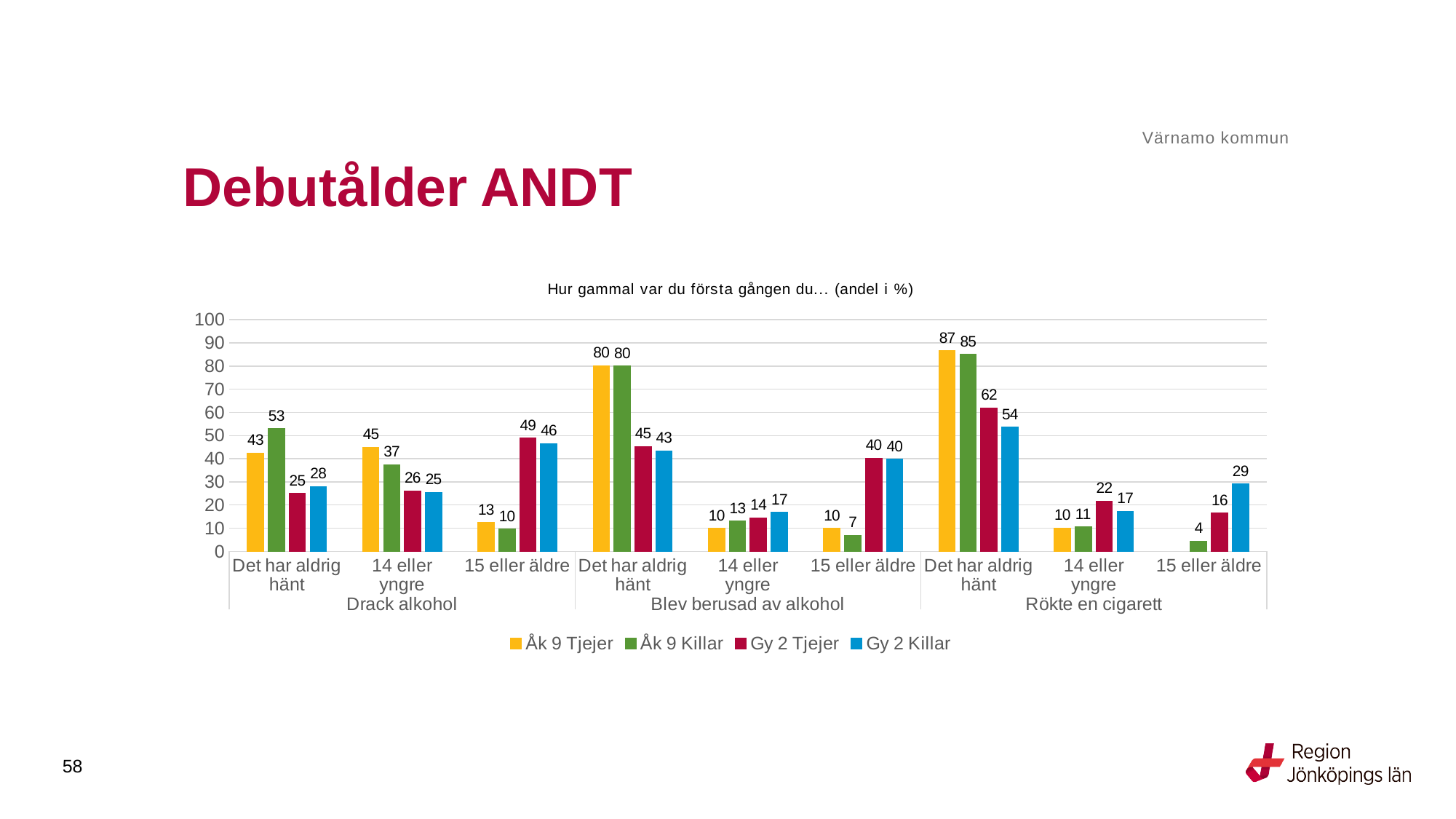

Värnamo kommun
# Debutålder ANDT

### Chart: Hur gammal var du första gången du... (andel i %)

| Category | Åk 9 Tjejer | Åk 9 Killar | Gy 2 Tjejer | Gy 2 Killar |
|---|---|---|---|---|
| Det har aldrig hänt | 42.5 | 53.0435 | 25.0 | 28.0702 |
| 14 eller yngre | 45.0 | 37.3913 | 26.0417 | 25.4386 |
| 15 eller äldre | 12.5 | 9.5652 | 48.9583 | 46.4912 |
| Det har aldrig hänt | 80.1653 | 80.0 | 45.3608 | 43.3628 |
| 14 eller yngre | 9.9174 | 13.0435 | 14.433 | 16.8142 |
| 15 eller äldre | 9.9174 | 6.9565 | 40.2062 | 39.823 |
| Det har aldrig hänt | 86.6667 | 85.0877 | 61.8557 | 53.6364 |
| 14 eller yngre | 10.0 | 10.5263 | 21.6495 | 17.2727 |
| 15 eller äldre | None | 4.386 | 16.4948 | 29.0909 |
58